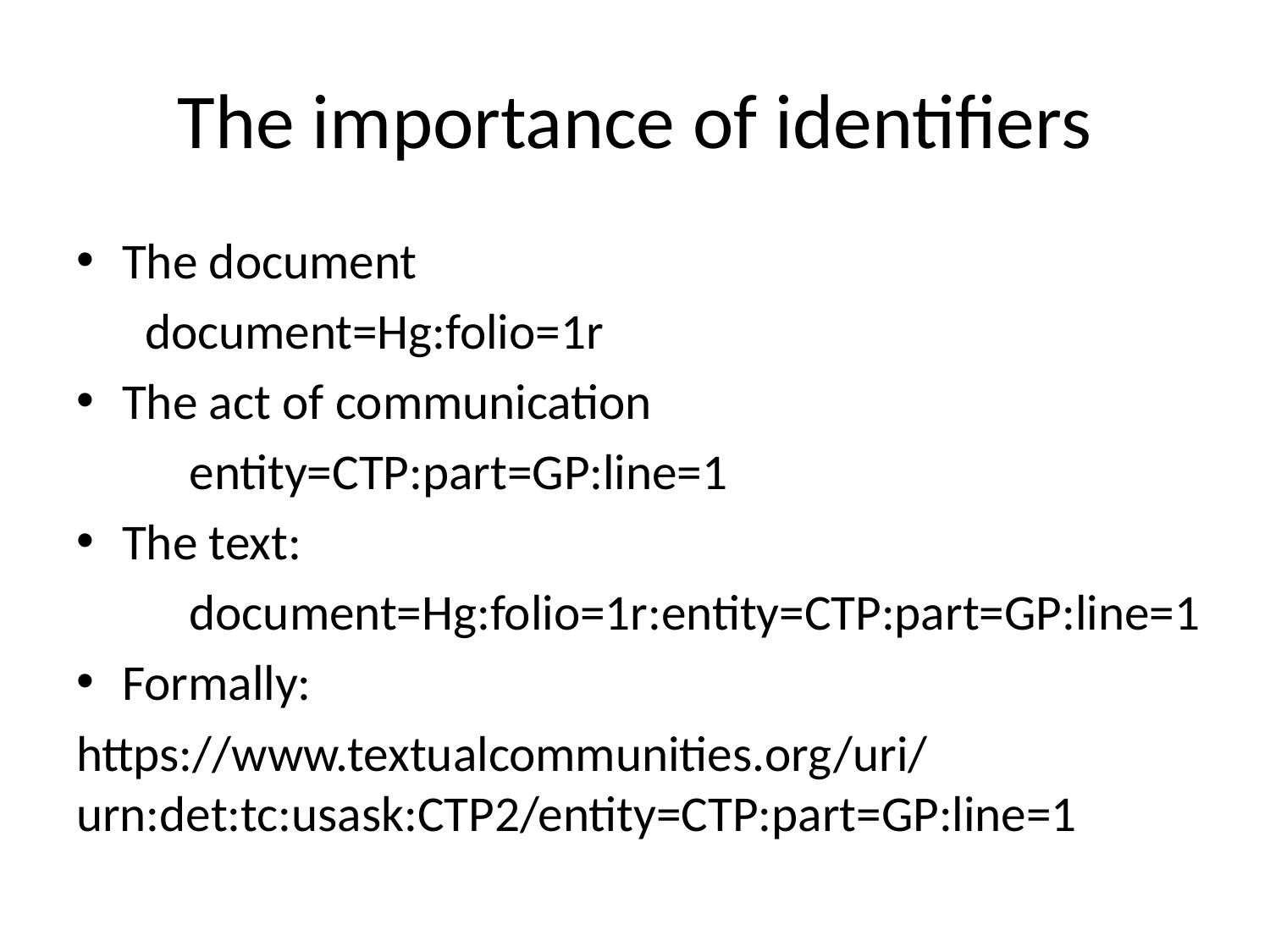

# The importance of identifiers
The document
      document=Hg:folio=1r
The act of communication
	entity=CTP:part=GP:line=1
The text:
	document=Hg:folio=1r:entity=CTP:part=GP:line=1
Formally:
https://www.textualcommunities.org/uri/urn:det:tc:usask:CTP2/entity=CTP:part=GP:line=1